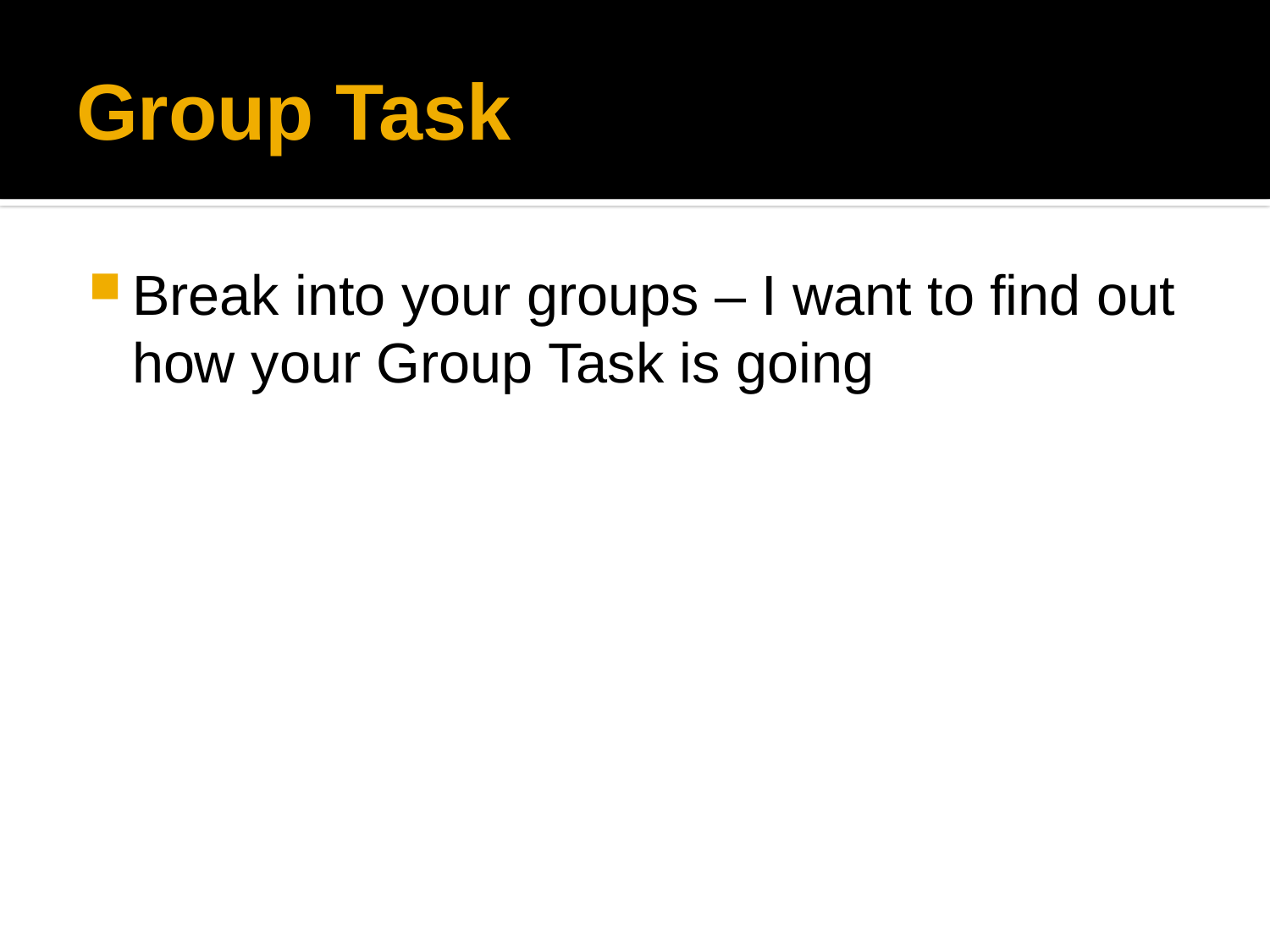

# Group Task
Break into your groups – I want to find out how your Group Task is going